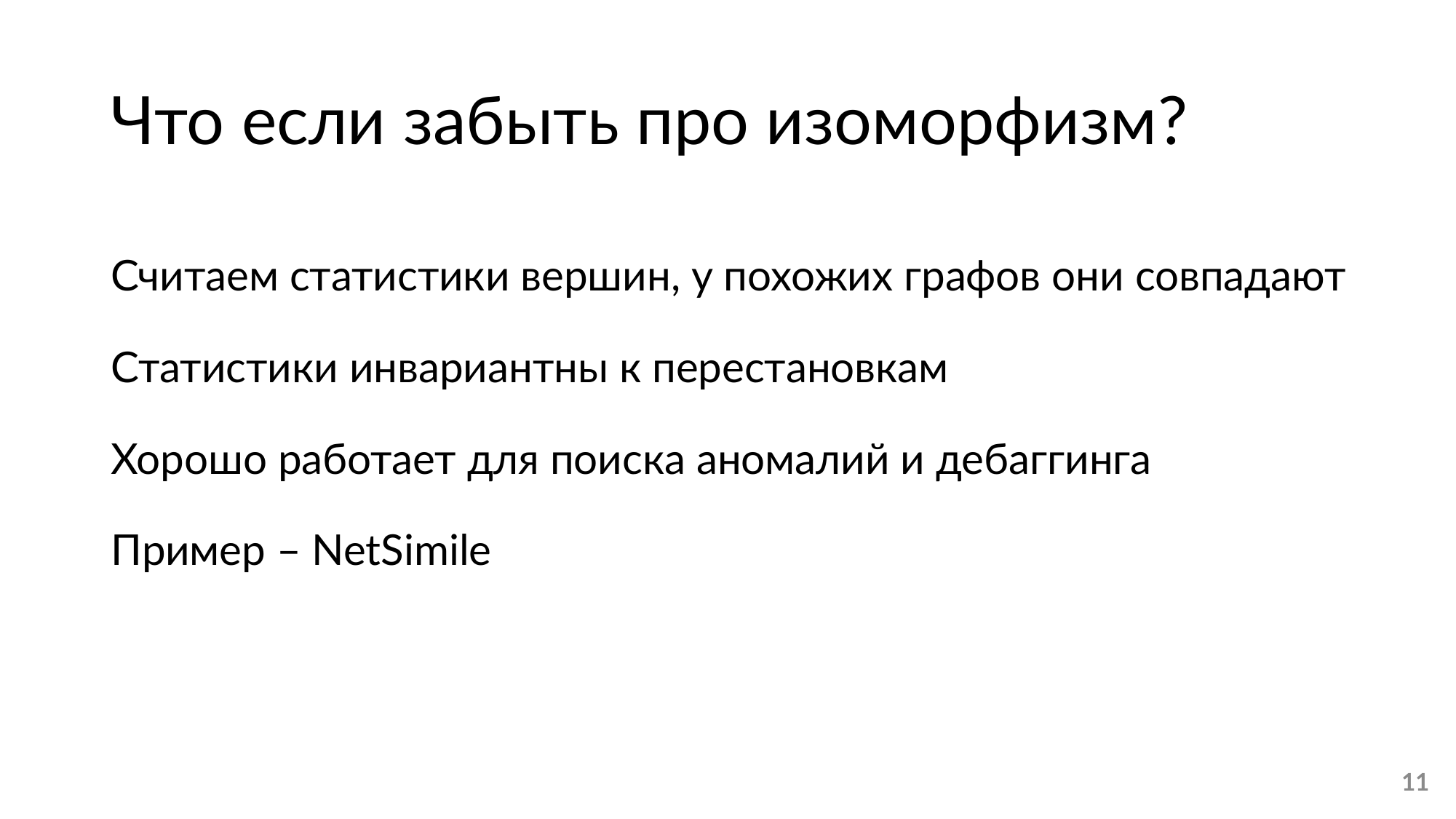

# Что если забыть про изоморфизм?
Считаем статистики вершин, у похожих графов они совпадают
Статистики инвариантны к перестановкам
Хорошо работает для поиска аномалий и дебаггинга
Пример – NetSimile
11